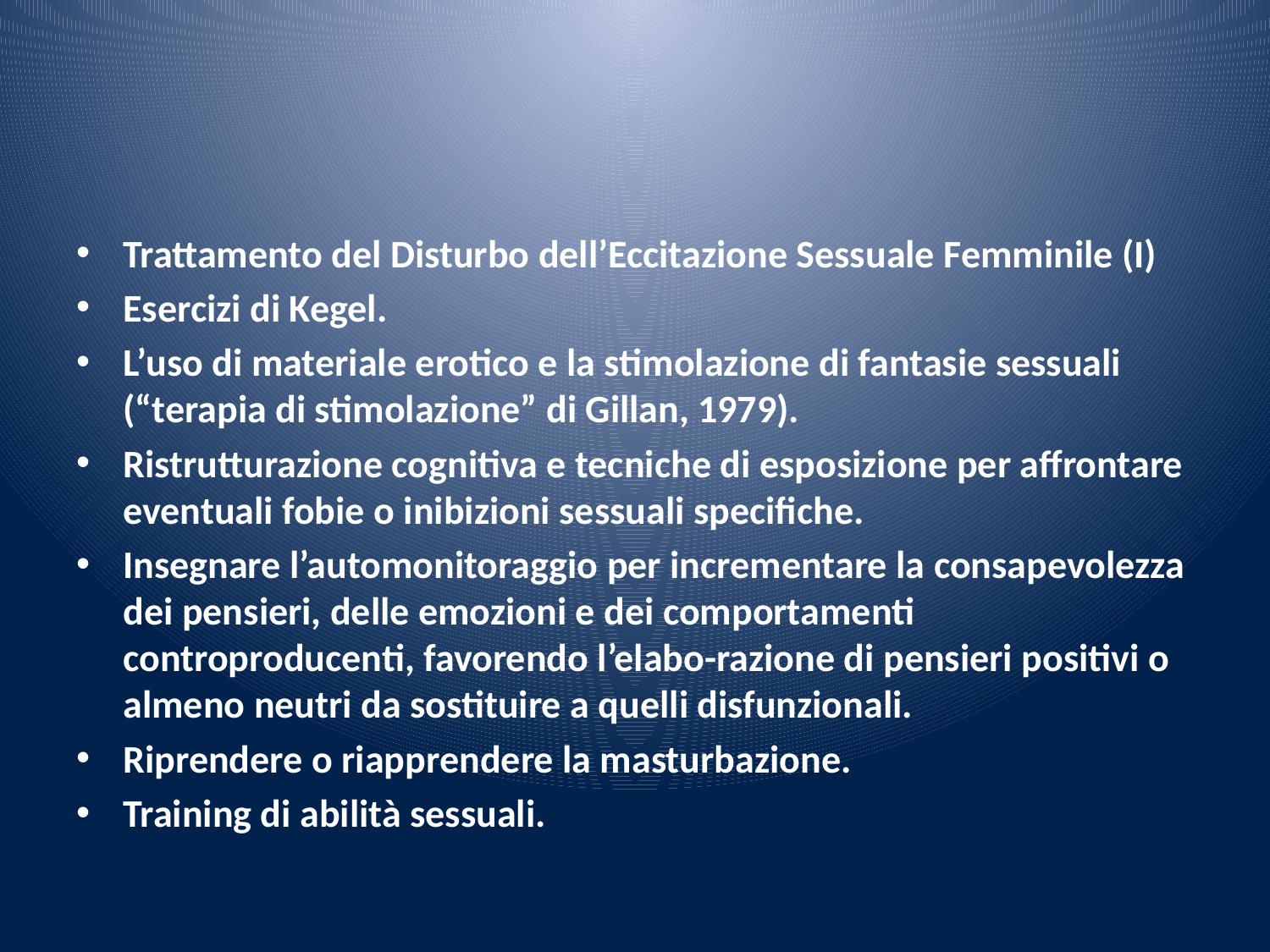

#
Trattamento del Disturbo dell’Eccitazione Sessuale Femminile (I)
Esercizi di Kegel.
L’uso di materiale erotico e la stimolazione di fantasie sessuali (“terapia di stimolazione” di Gillan, 1979).
Ristrutturazione cognitiva e tecniche di esposizione per affrontare eventuali fobie o inibizioni sessuali specifiche.
Insegnare l’automonitoraggio per incrementare la consapevolezza dei pensieri, delle emozioni e dei comportamenti controproducenti, favorendo l’elabo-razione di pensieri positivi o almeno neutri da sostituire a quelli disfunzionali.
Riprendere o riapprendere la masturbazione.
Training di abilità sessuali.